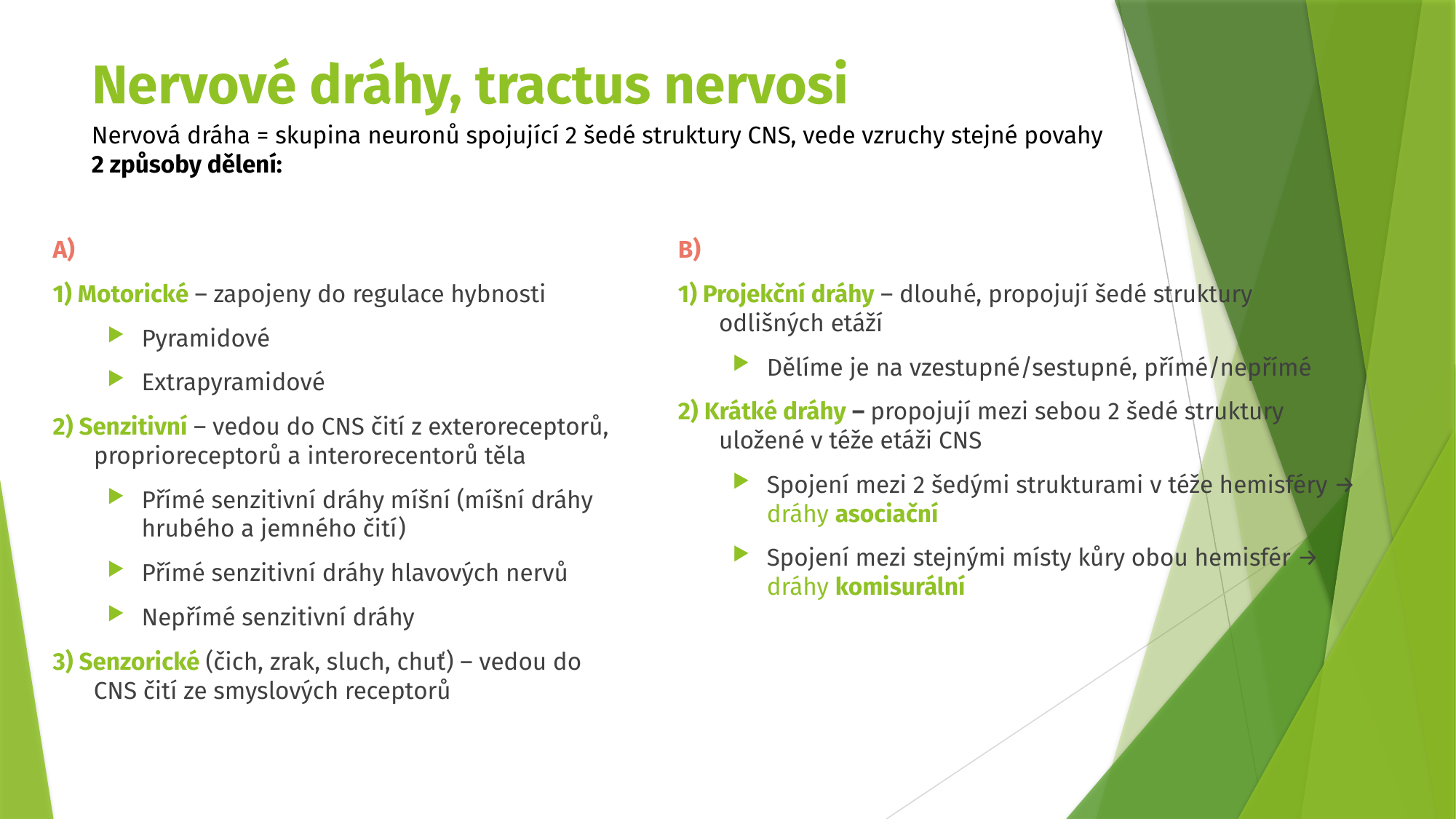

# Nervové dráhy, tractus nervosi
Nervová dráha = skupina neuronů spojující 2 šedé struktury CNS, vede vzruchy stejné povahy
2 způsoby dělení:
A)
1) Motorické – zapojeny do regulace hybnosti
Pyramidové
Extrapyramidové
2) Senzitivní – vedou do CNS čití z exteroreceptorů, proprioreceptorů a interorecentorů těla
Přímé senzitivní dráhy míšní (míšní dráhy hrubého a jemného čití)
Přímé senzitivní dráhy hlavových nervů
Nepřímé senzitivní dráhy
3) Senzorické (čich, zrak, sluch, chuť) – vedou do CNS čití ze smyslových receptorů

B)
1) Projekční dráhy – dlouhé, propojují šedé struktury odlišných etáží
Dělíme je na vzestupné/sestupné, přímé/nepřímé
2) Krátké dráhy – propojují mezi sebou 2 šedé struktury uložené v téže etáži CNS
Spojení mezi 2 šedými strukturami v téže hemisféry → dráhy asociační
Spojení mezi stejnými místy kůry obou hemisfér → dráhy komisurální